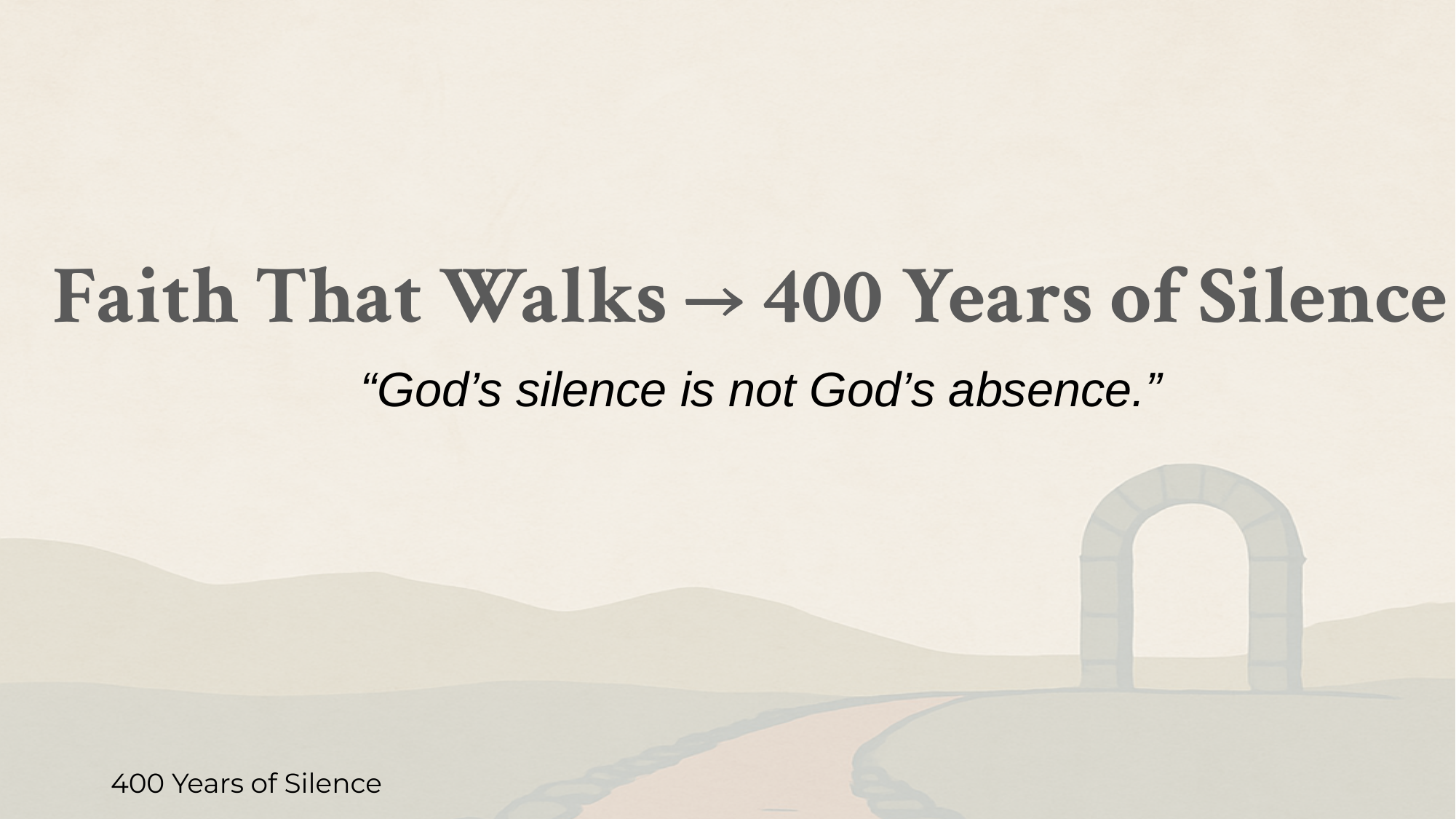

# Faith That Walks → 400 Years of Silence
“God’s silence is not God’s absence.”